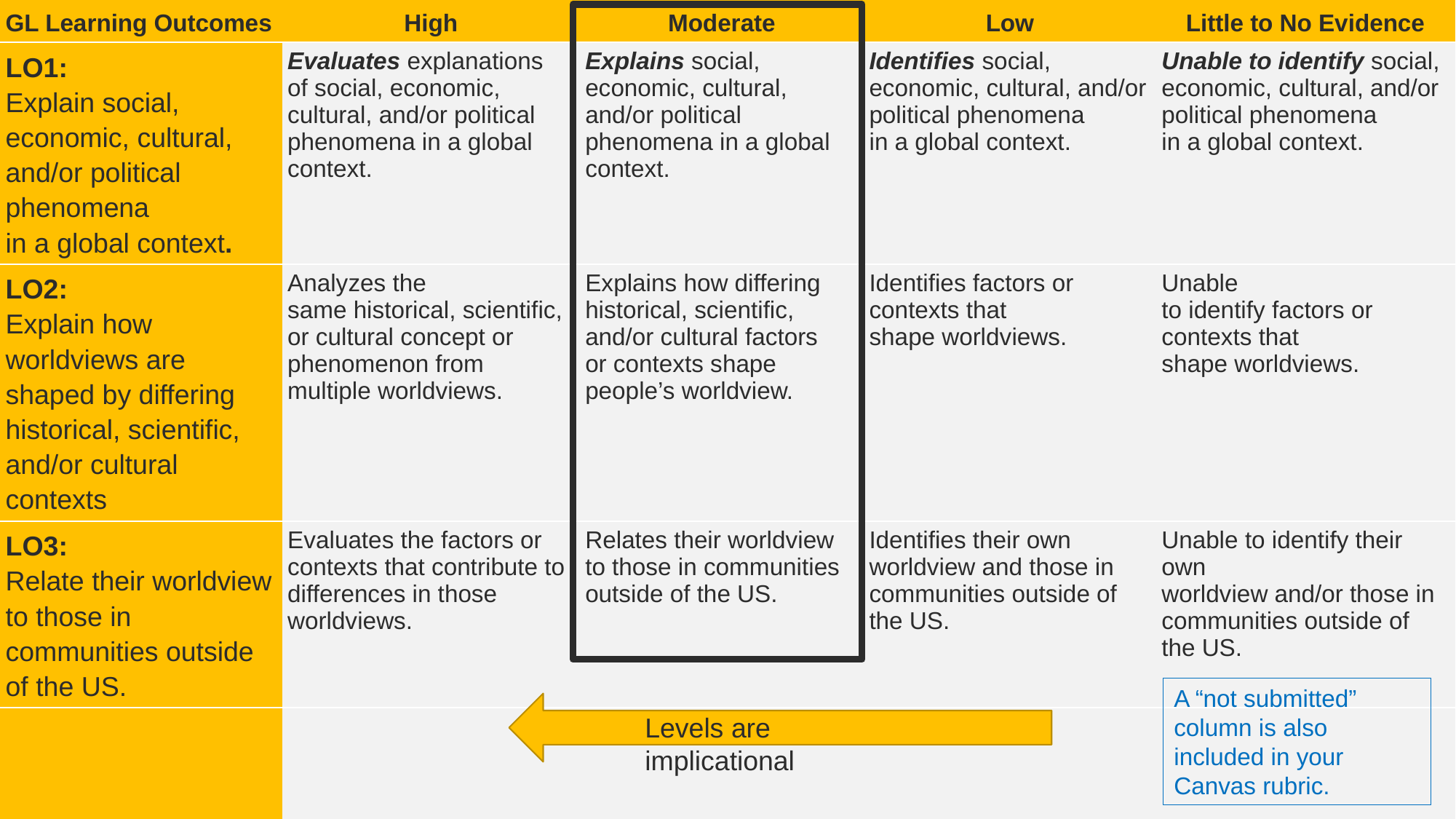

| GL Learning Outcomes | High | Moderate | Low | Little to No Evidence |
| --- | --- | --- | --- | --- |
| LO1: Explain social, economic, cultural, and/or political phenomena in a global context. | Evaluates explanations of social, economic, cultural, and/or political phenomena in a global context. | Explains social, economic, cultural, and/or political phenomena in a global context. | Identifies social, economic, cultural, and/or political phenomena in a global context. | Unable to identify social, economic, cultural, and/or political phenomena in a global context. |
| LO2: Explain how worldviews are shaped by differing historical, scientific, and/or cultural contexts | Analyzes the same historical, scientific, or cultural concept or phenomenon from multiple worldviews. | Explains how differing historical, scientific, and/or cultural factors or contexts shape people’s worldview. | Identifies factors or contexts that shape worldviews. | Unable to identify factors or contexts that shape worldviews. |
| LO3: Relate their worldview to those in communities outside of the US. | Evaluates the factors or contexts that contribute to differences in those worldviews. | Relates their worldview to those in communities outside of the US. | Identifies their own worldview and those in communities outside of the US. | Unable to identify their own worldview and/or those in communities outside of the US. |
|  |  |  |  |  |

# Gen Ed Rubric Example
A “not submitted” column is also included in your Canvas rubric.

Levels are implicational